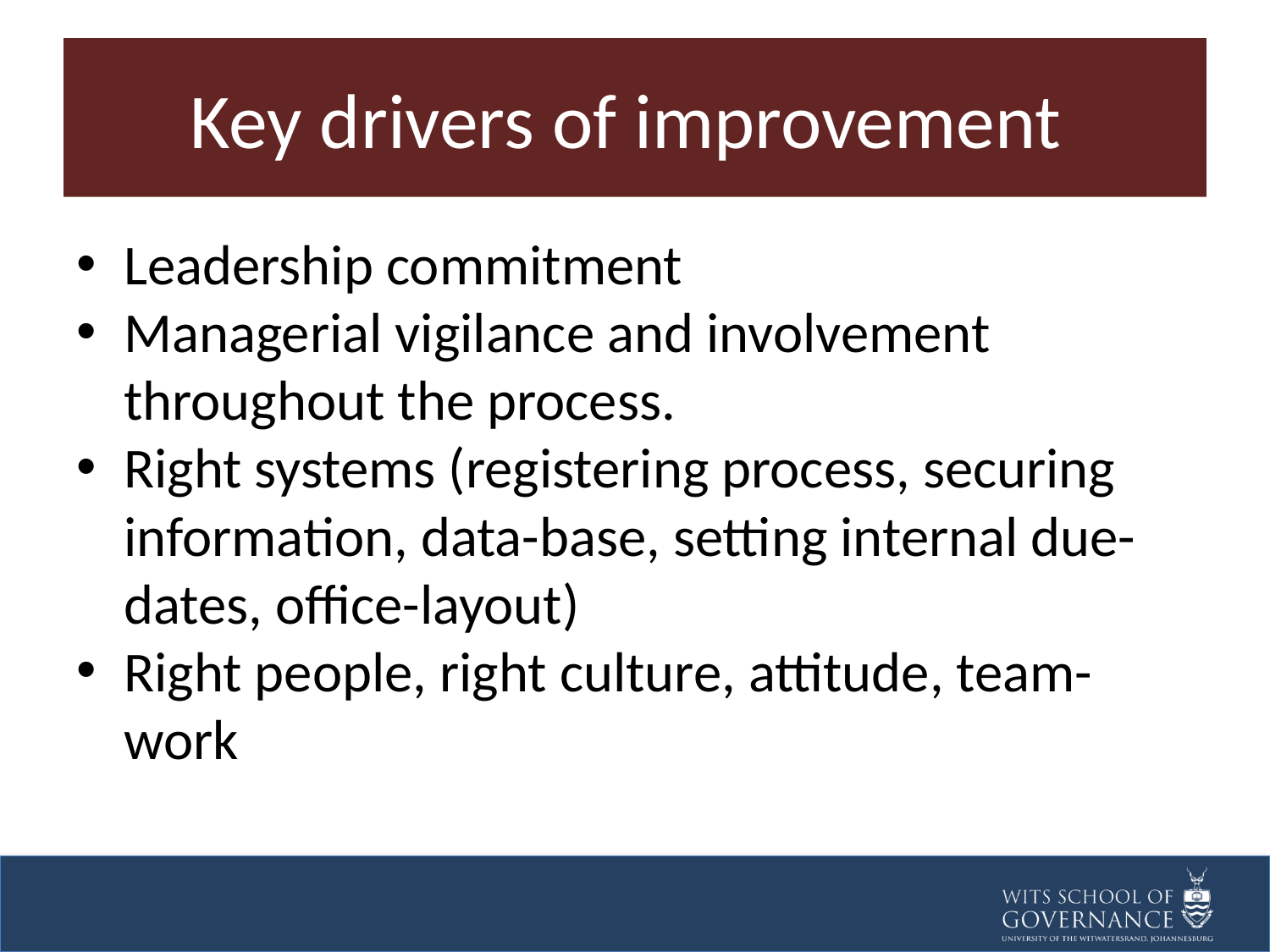

# Key drivers of improvement
Leadership commitment
Managerial vigilance and involvement throughout the process.
Right systems (registering process, securing information, data-base, setting internal due-dates, office-layout)
Right people, right culture, attitude, team-work